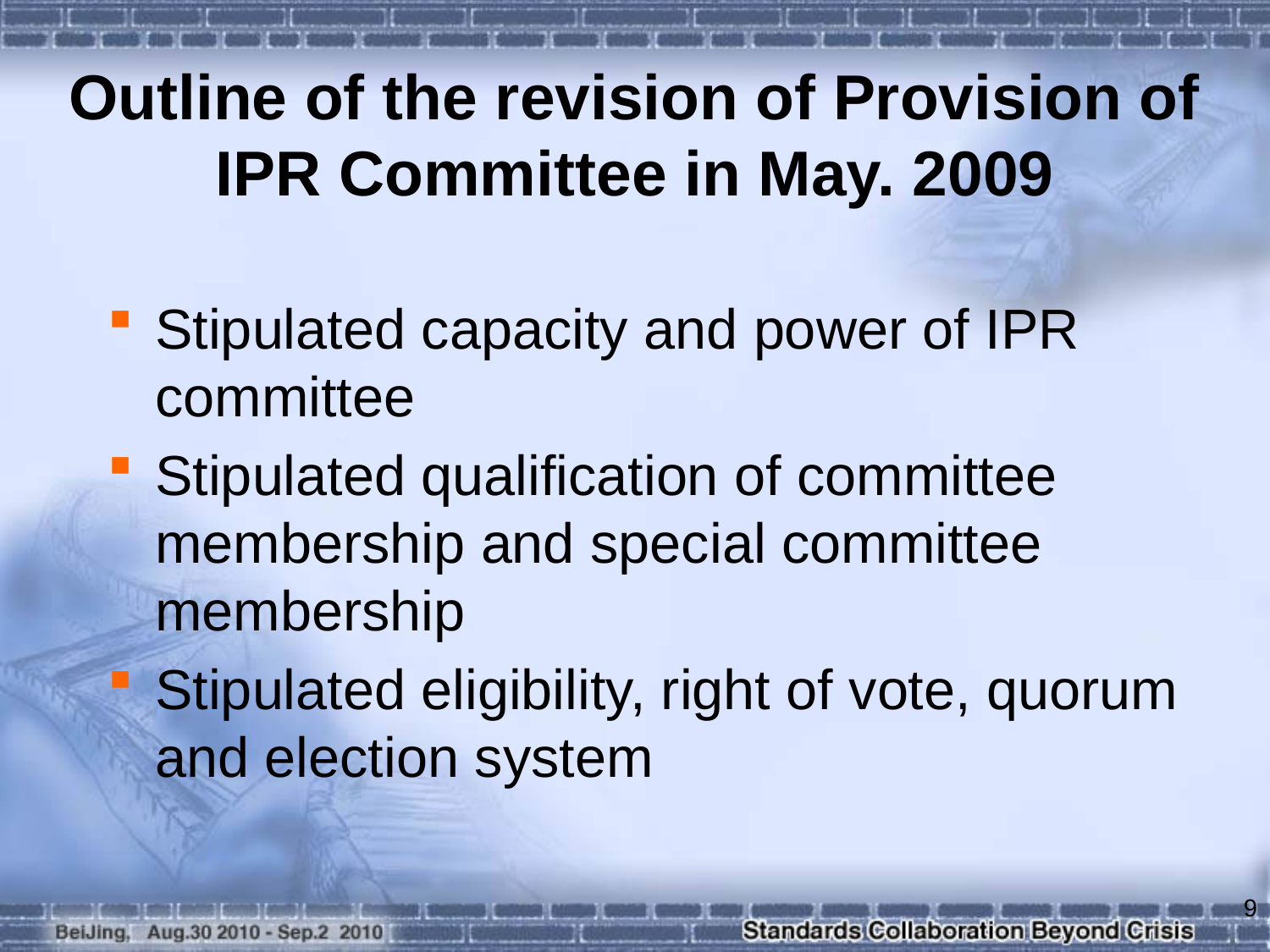

# Outline of the revision of Provision of IPR Committee in May. 2009
Stipulated capacity and power of IPR committee
Stipulated qualification of committee membership and special committee membership
Stipulated eligibility, right of vote, quorum and election system

9